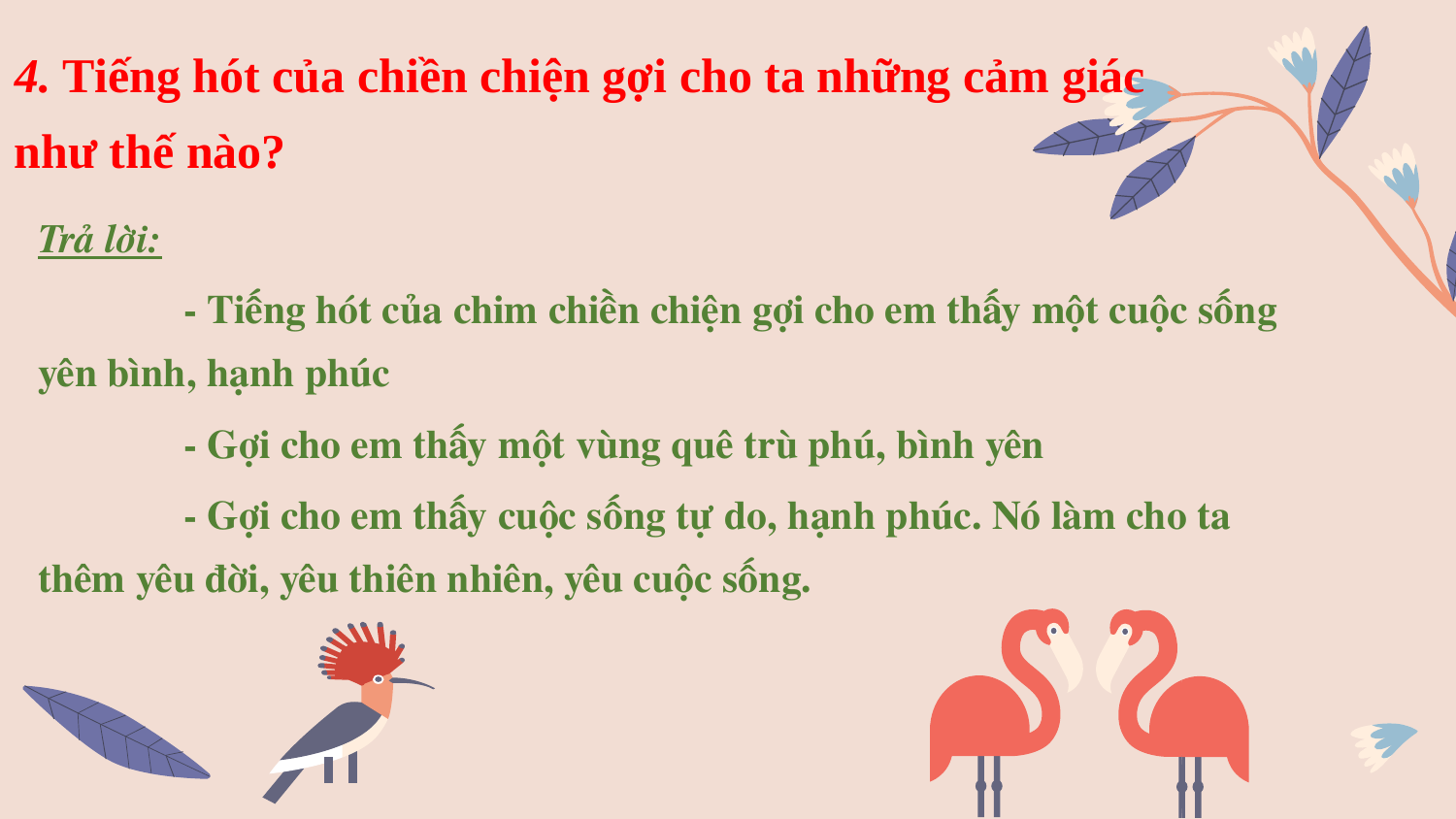

4. Tiếng hót của chiền chiện gợi cho ta những cảm giác như thế nào?
Trả lời:
	- Tiếng hót của chim chiền chiện gợi cho em thấy một cuộc sống yên bình, hạnh phúc
	- Gợi cho em thấy một vùng quê trù phú, bình yên
	- Gợi cho em thấy cuộc sống tự do, hạnh phúc. Nó làm cho ta thêm yêu đời, yêu thiên nhiên, yêu cuộc sống.